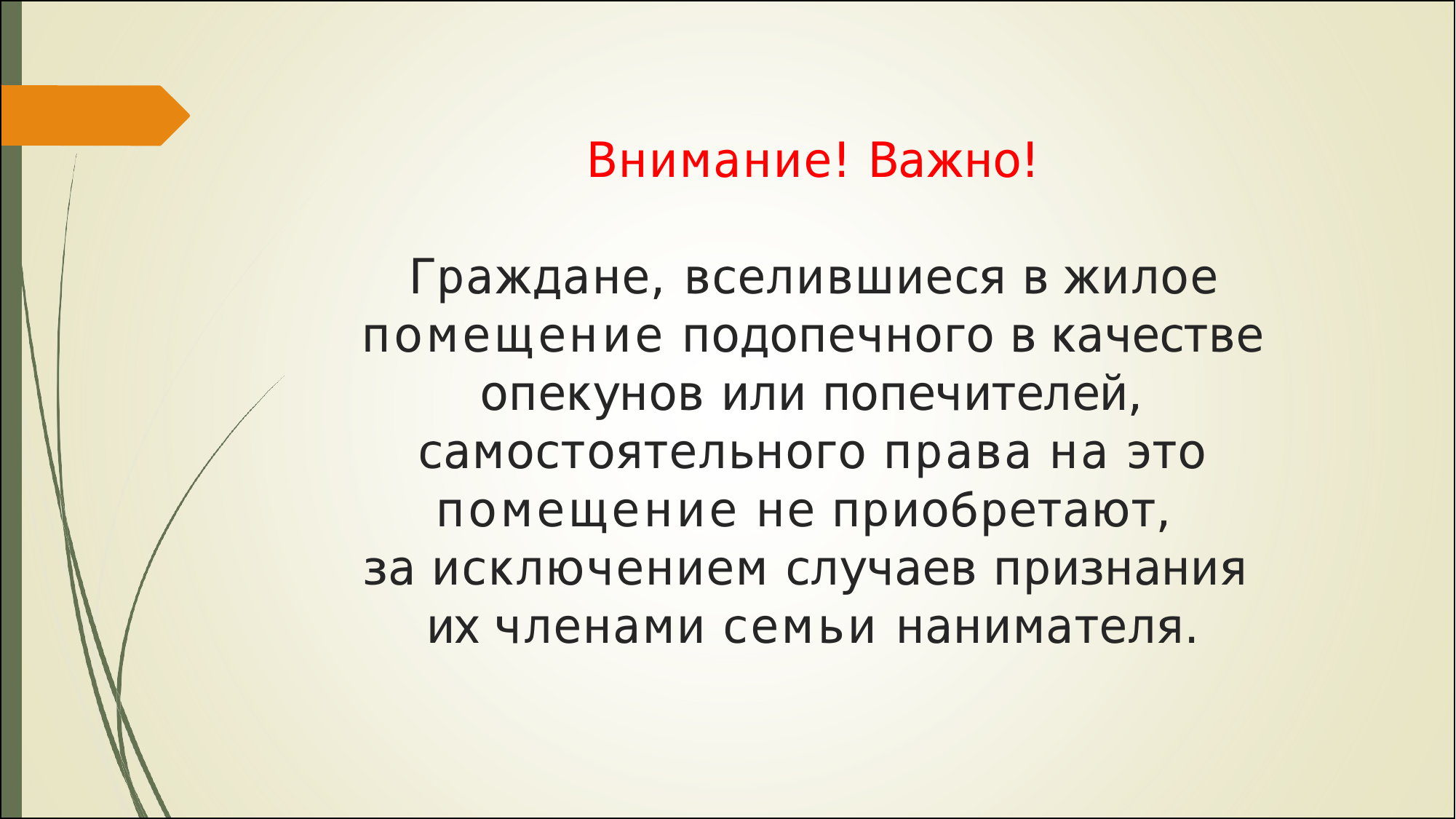

Внимание! Важно!
Граждане, вселившиеся в жилое
помещение подопечного в качестве опекунов или попечителей, самостоятельного права на это помещение не приобретают,
за исключением случаев признания
их членами семьи нанимателя.